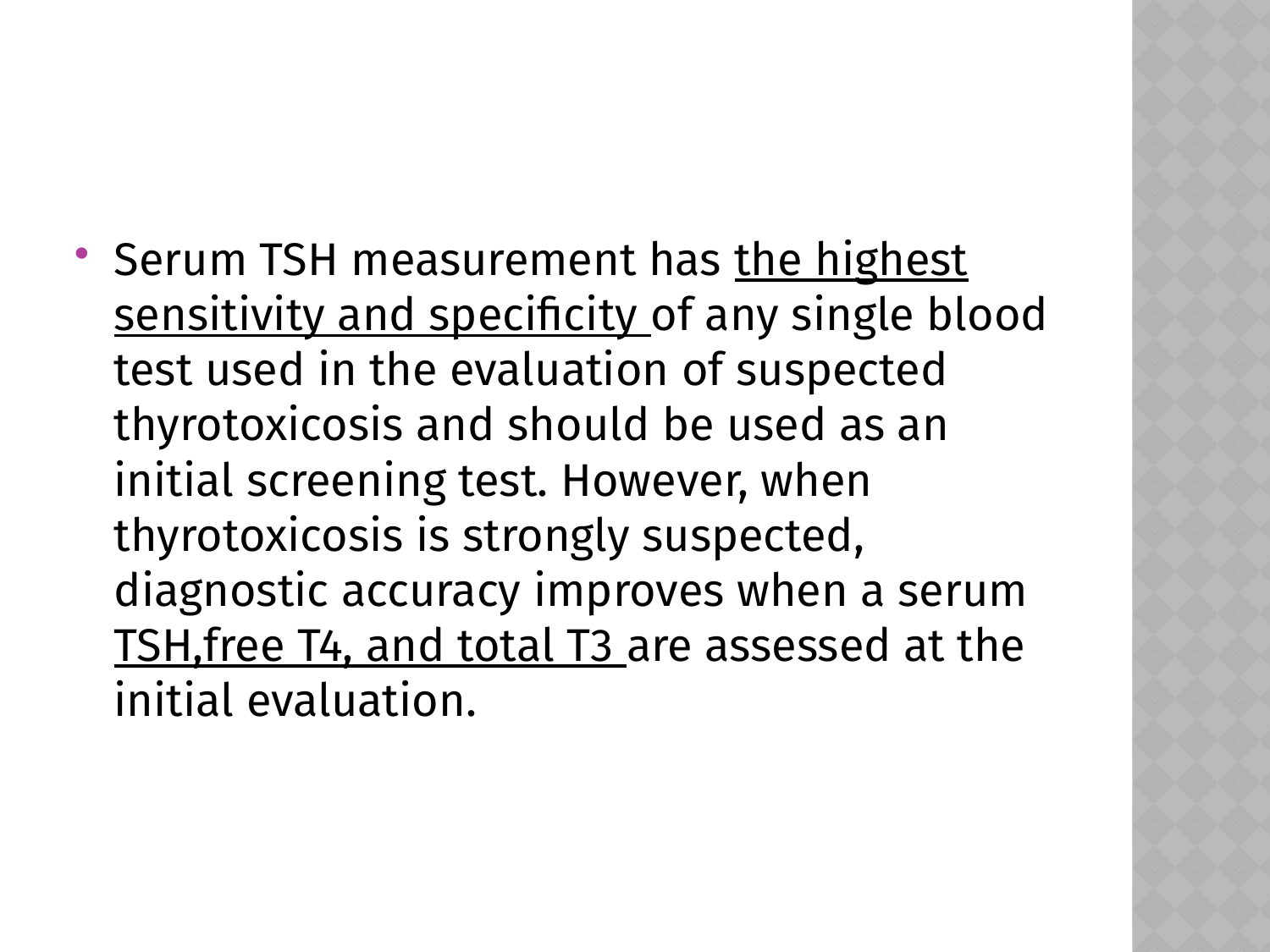

#
Serum TSH measurement has the highest sensitivity and specificity of any single blood test used in the evaluation of suspected thyrotoxicosis and should be used as an initial screening test. However, when thyrotoxicosis is strongly suspected, diagnostic accuracy improves when a serum TSH,free T4, and total T3 are assessed at the initial evaluation.